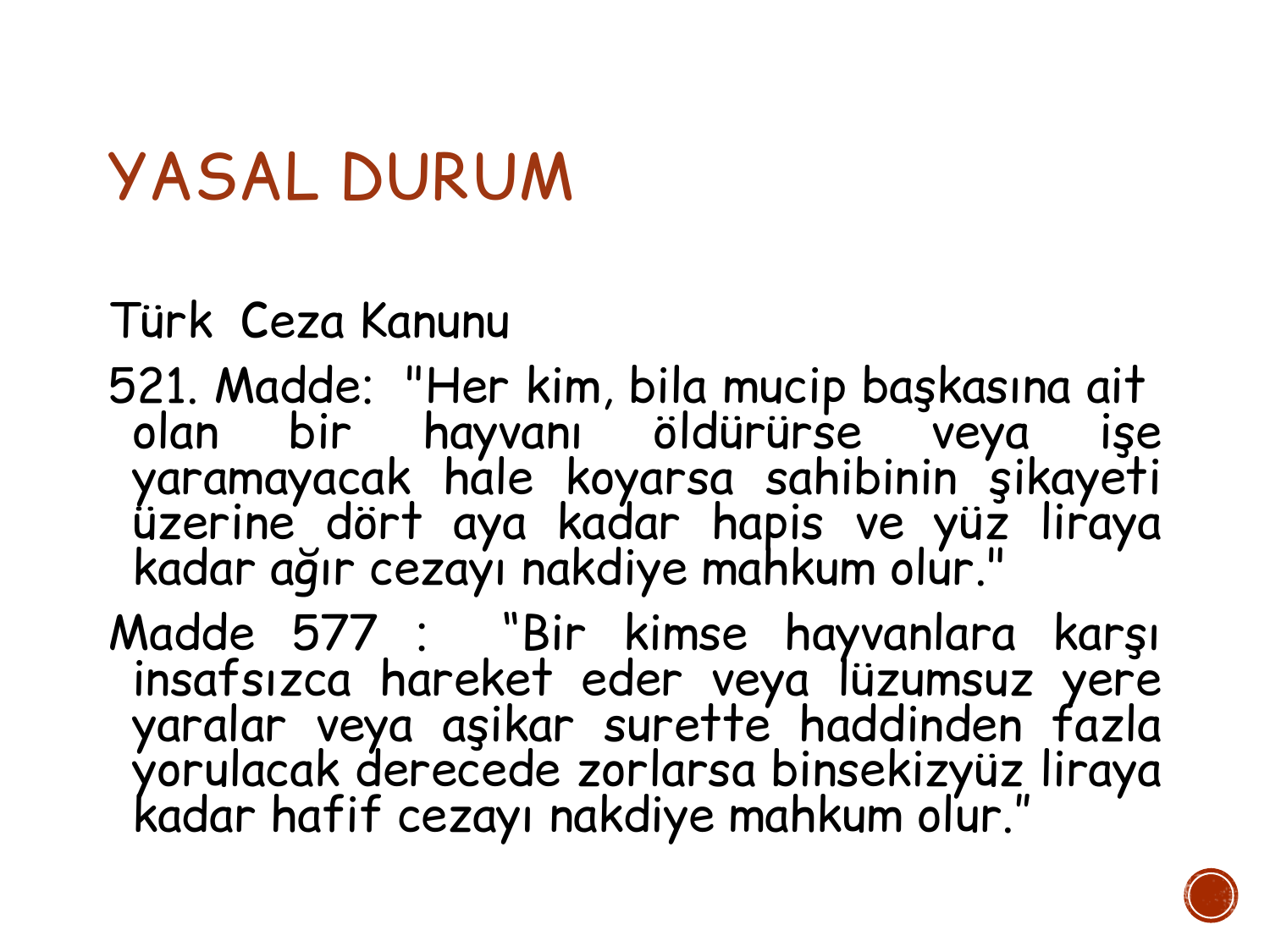

# YASAL DURUM
Türk  Ceza Kanunu
521. Madde:  "Her kim, bila mucip başkasına ait  olan bir hayvanı öldürürse veya işe yaramayacak hale koyarsa sahibinin şikayeti üzerine dört aya kadar hapis ve yüz liraya kadar ağır cezayı nakdiye mahkum olur."
Madde 577 :  “Bir kimse hayvanlara karşı insafsızca hareket eder veya lüzumsuz yere yaralar veya aşikar surette haddinden fazla yorulacak derecede zorlarsa binsekizyüz liraya kadar hafif cezayı nakdiye mahkum olur.”